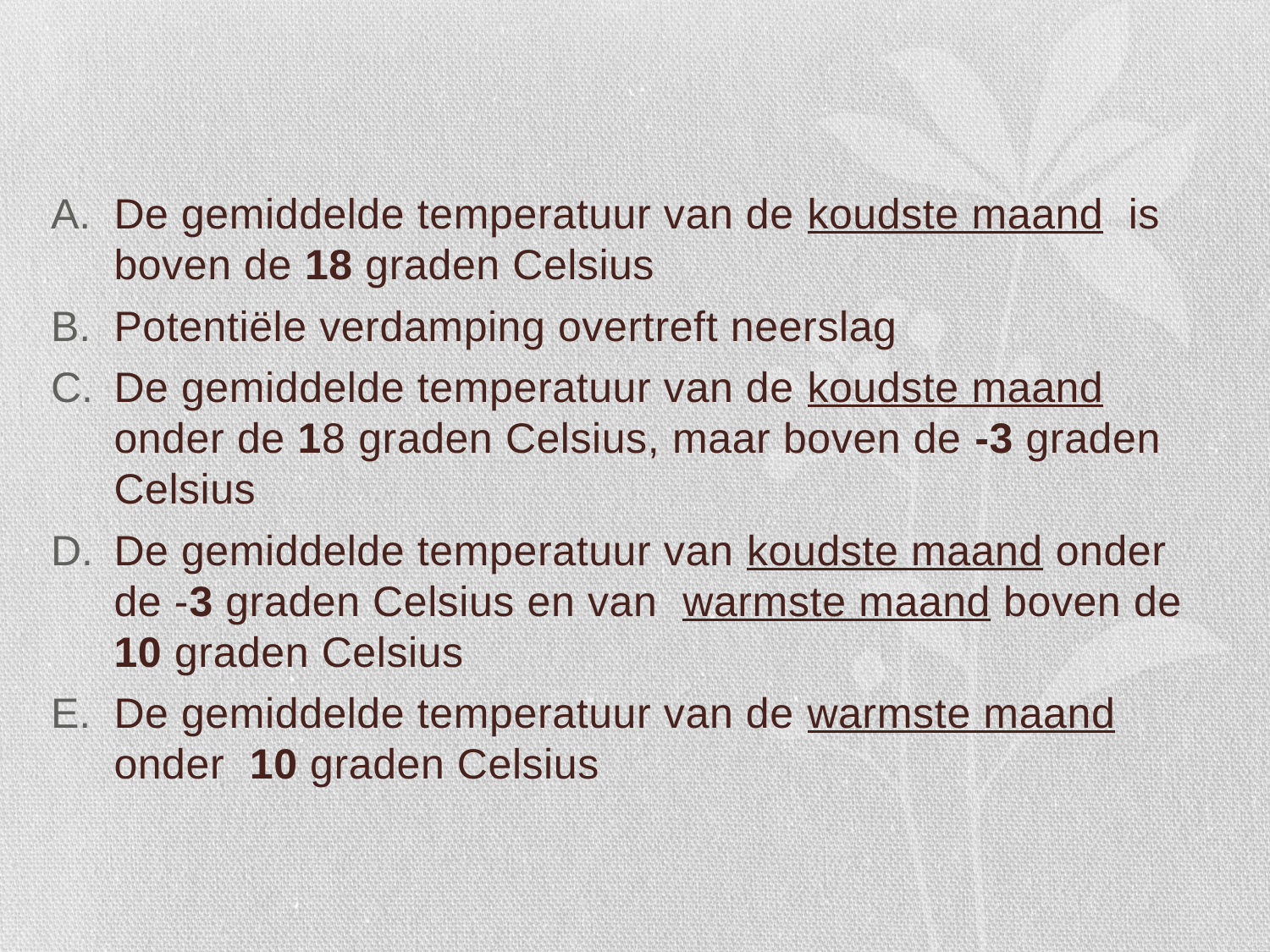

#
De gemiddelde temperatuur van de koudste maand  is boven de 18 graden Celsius
Potentiële verdamping overtreft neerslag
De gemiddelde temperatuur van de koudste maand onder de 18 graden Celsius, maar boven de -3 graden Celsius
De gemiddelde temperatuur van koudste maand onder de -3 graden Celsius en van  warmste maand boven de 10 graden Celsius
De gemiddelde temperatuur van de warmste maand onder  10 graden Celsius